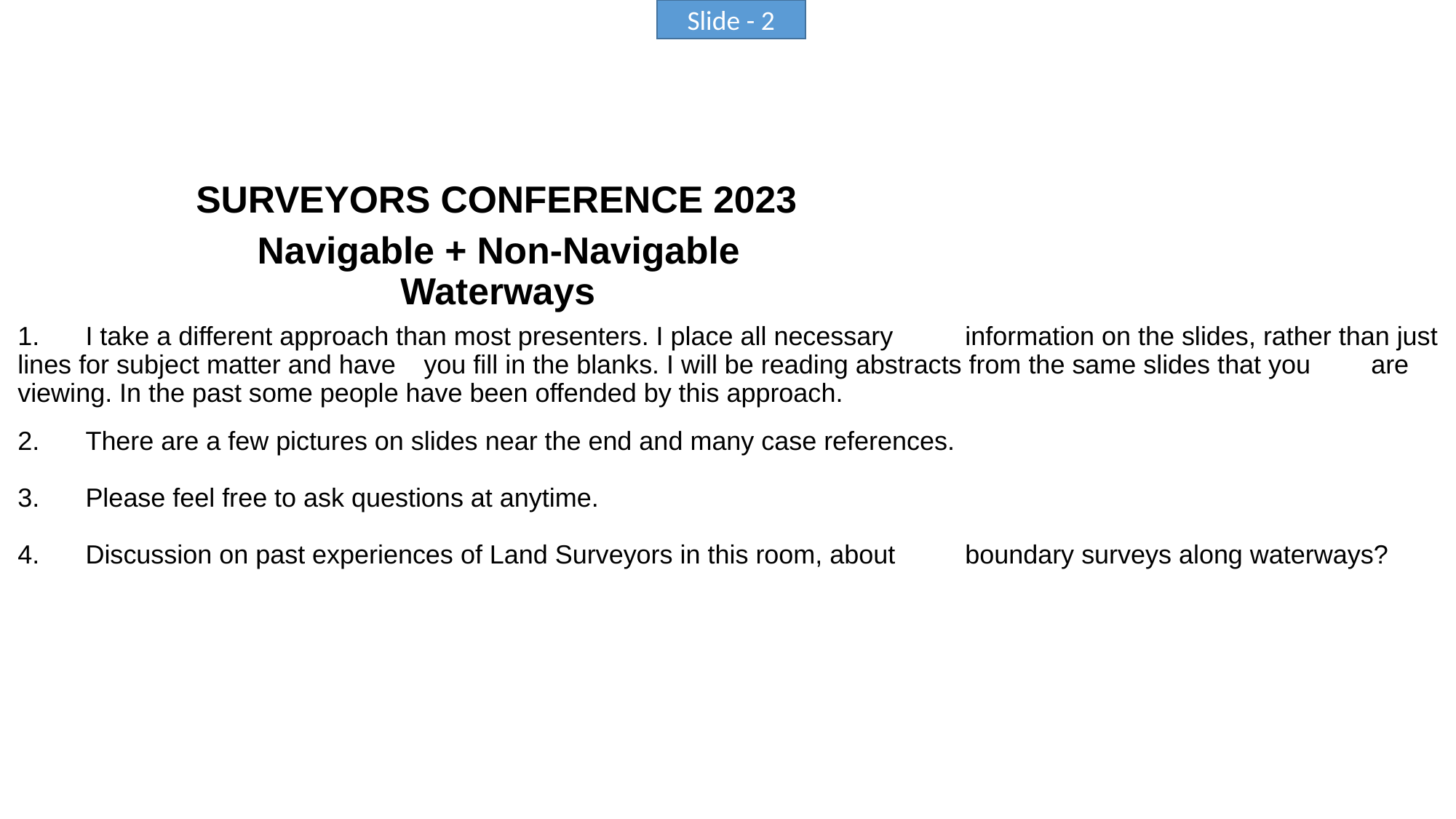

SURVEYORS CONFERENCE 2023
                                                                                              Navigable + Non-Navigable
                                     Waterways
1.	I take a different approach than most presenters. I place all necessary 	information on the slides, rather than just lines for subject matter and have 	you fill in the blanks. I will be reading abstracts from the same slides that you 	are viewing. In the past some people have been offended by this approach.
2.	There are a few pictures on slides near the end and many case references.
3. 	Please feel free to ask questions at anytime.
4.	Discussion on past experiences of Land Surveyors in this room, about 	boundary surveys along waterways?
Slide - 2